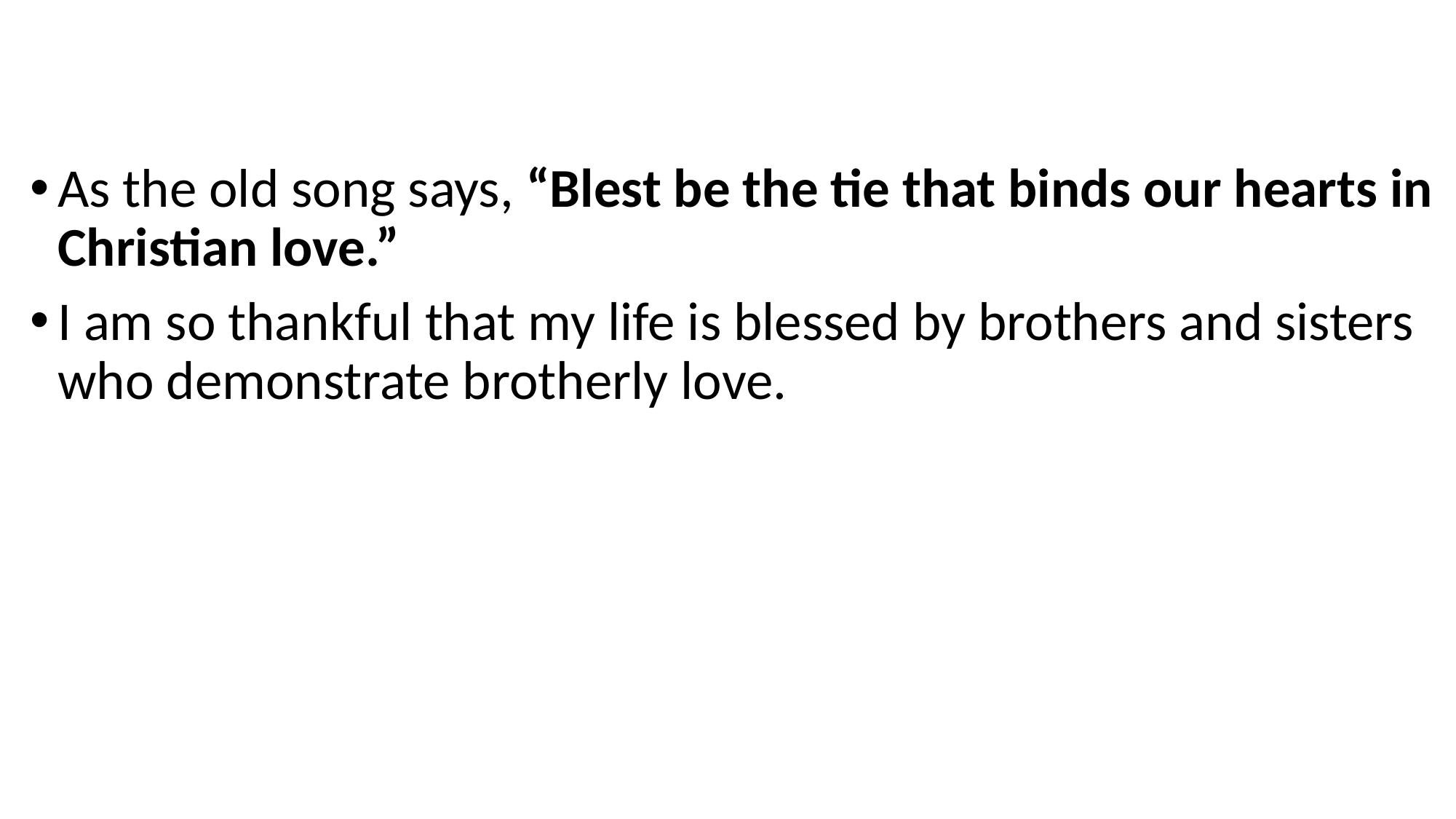

As the old song says, “Blest be the tie that binds our hearts in Christian love.”
I am so thankful that my life is blessed by brothers and sisters who demonstrate brotherly love.